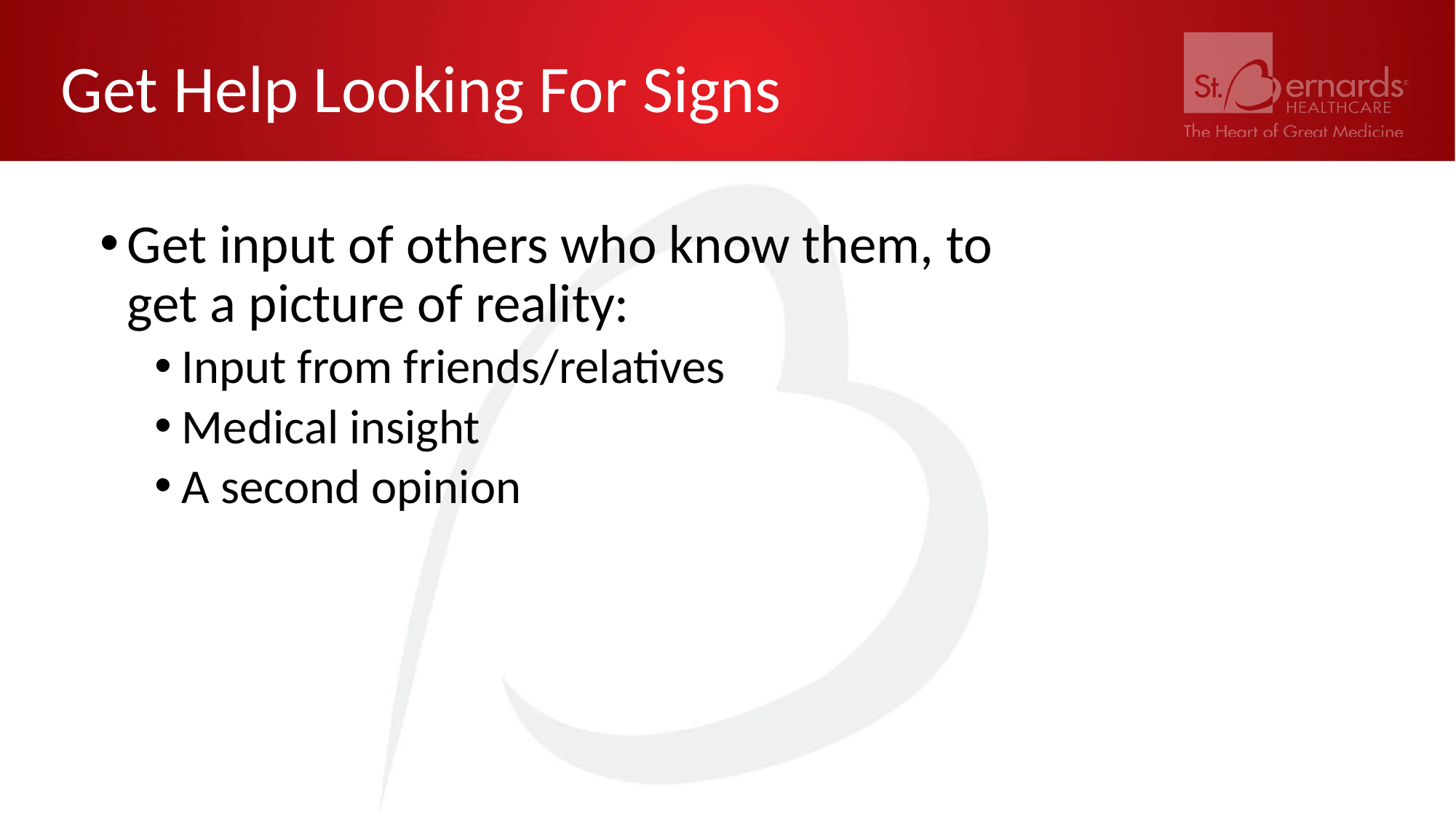

# Get Help Looking For Signs
Get input of others who know them, to
get a picture of reality:
Input from friends/relatives
Medical insight
A second opinion